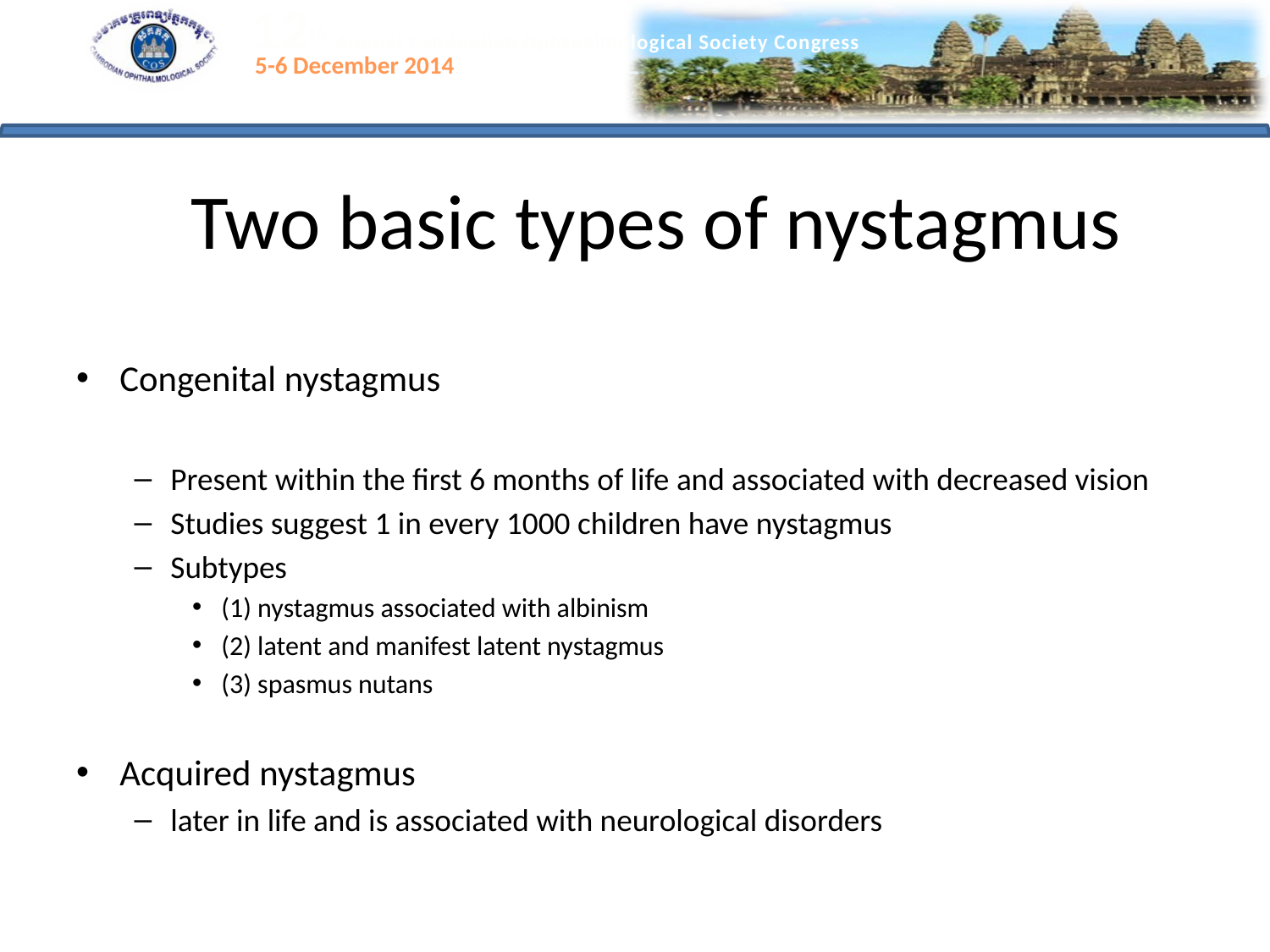

# Two basic types of nystagmus
Congenital nystagmus

Present within the first 6 months of life and associated with decreased vision
Studies suggest 1 in every 1000 children have nystagmus
Subtypes
(1) nystagmus associated with albinism
(2) latent and manifest latent nystagmus
(3) spasmus nutans

Acquired nystagmus
later in life and is associated with neurological disorders